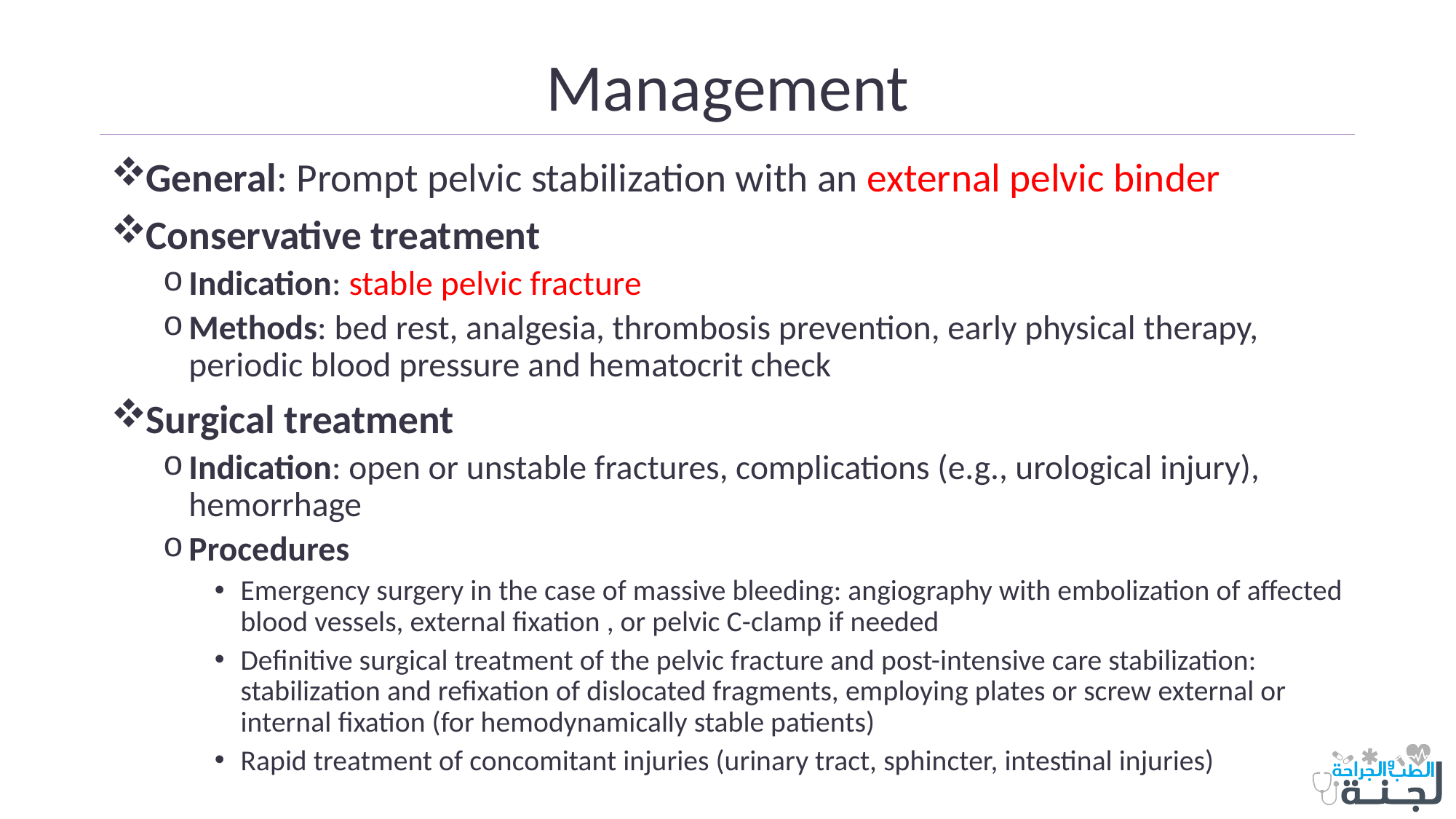

# Management
General: Prompt pelvic stabilization with an external pelvic binder
Conservative treatment
Indication: stable pelvic fracture
Methods: bed rest, analgesia, thrombosis prevention, early physical therapy, periodic blood pressure and hematocrit check
Surgical treatment
Indication: open or unstable fractures, complications (e.g., urological injury), hemorrhage
Procedures
Emergency surgery in the case of massive bleeding: angiography with embolization of affected blood vessels, external fixation , or pelvic C-clamp if needed
Definitive surgical treatment of the pelvic fracture and post-intensive care stabilization: stabilization and refixation of dislocated fragments, employing plates or screw external or internal fixation (for hemodynamically stable patients)
Rapid treatment of concomitant injuries (urinary tract, sphincter, intestinal injuries)